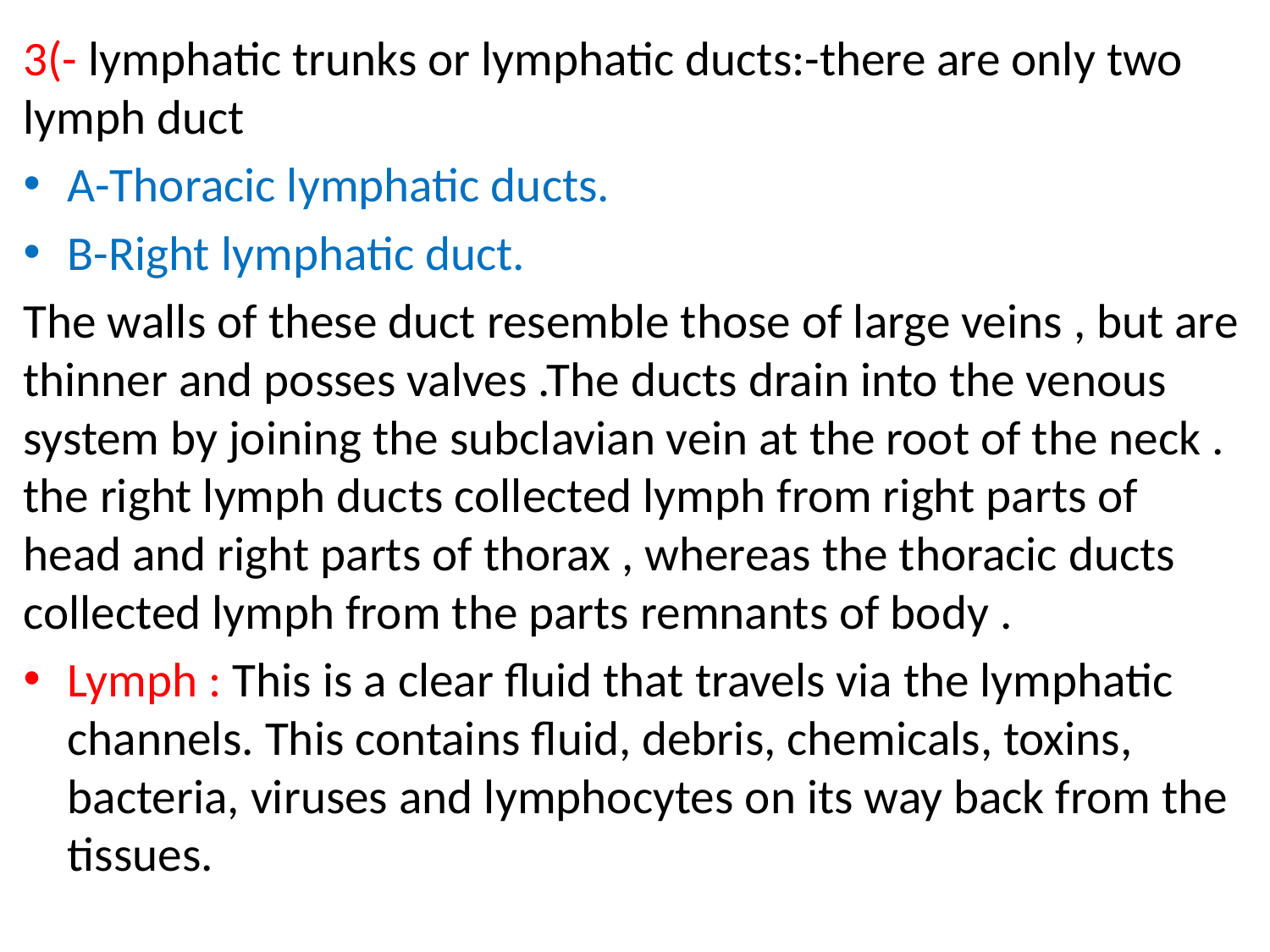

3(- lymphatic trunks or lymphatic ducts:-there are only two lymph duct
A-Thoracic lymphatic ducts.
B-Right lymphatic duct.
The walls of these duct resemble those of large veins , but are thinner and posses valves .The ducts drain into the venous system by joining the subclavian vein at the root of the neck . the right lymph ducts collected lymph from right parts of head and right parts of thorax , whereas the thoracic ducts collected lymph from the parts remnants of body .
Lymph : This is a clear fluid that travels via the lymphatic channels. This contains fluid, debris, chemicals, toxins, bacteria, viruses and lymphocytes on its way back from the tissues.